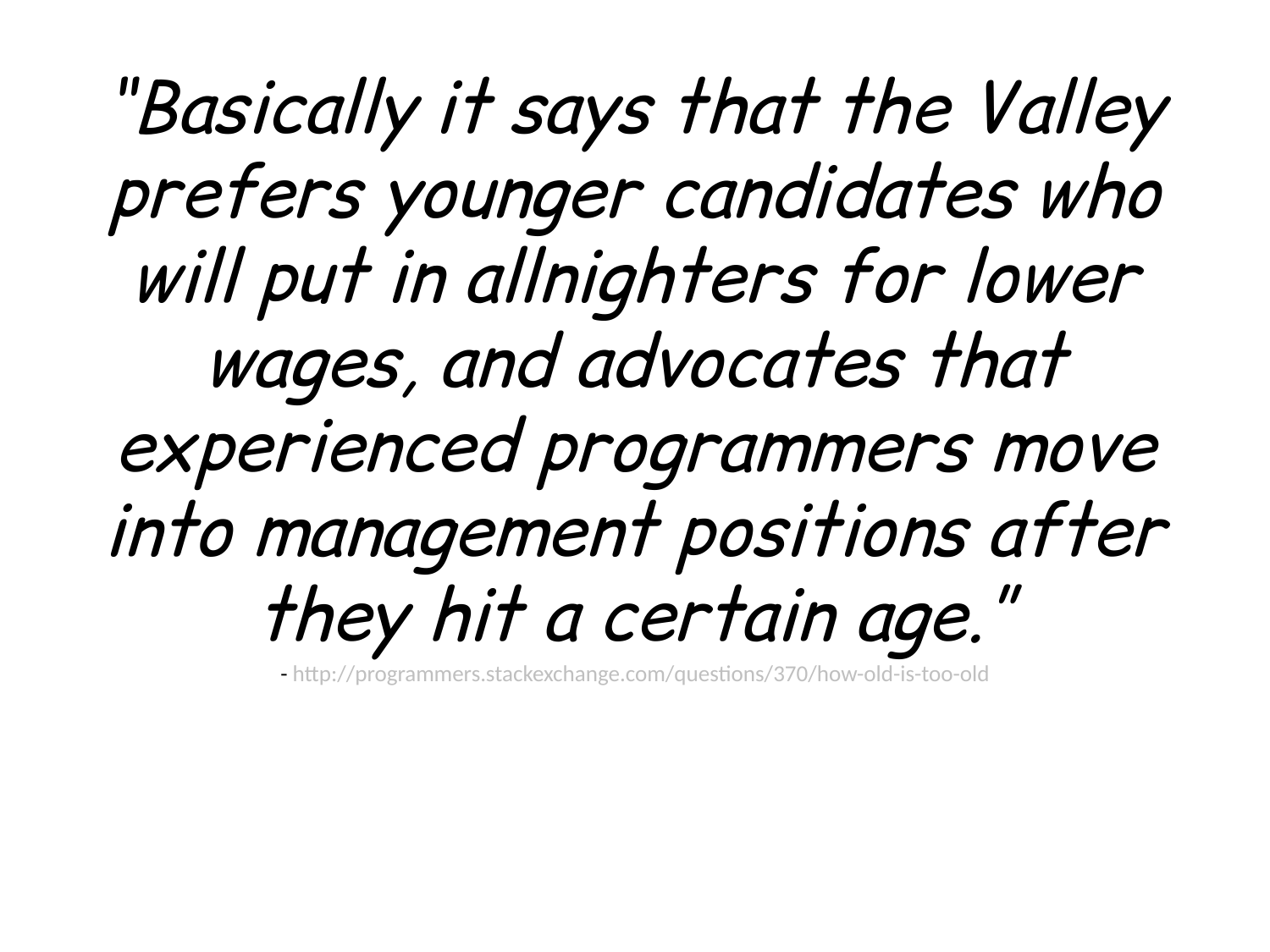

“Basically it says that the Valley prefers younger candidates who will put in allnighters for lower wages, and advocates that experienced programmers move into management positions after they hit a certain age.”
- http://programmers.stackexchange.com/questions/370/how-old-is-too-old